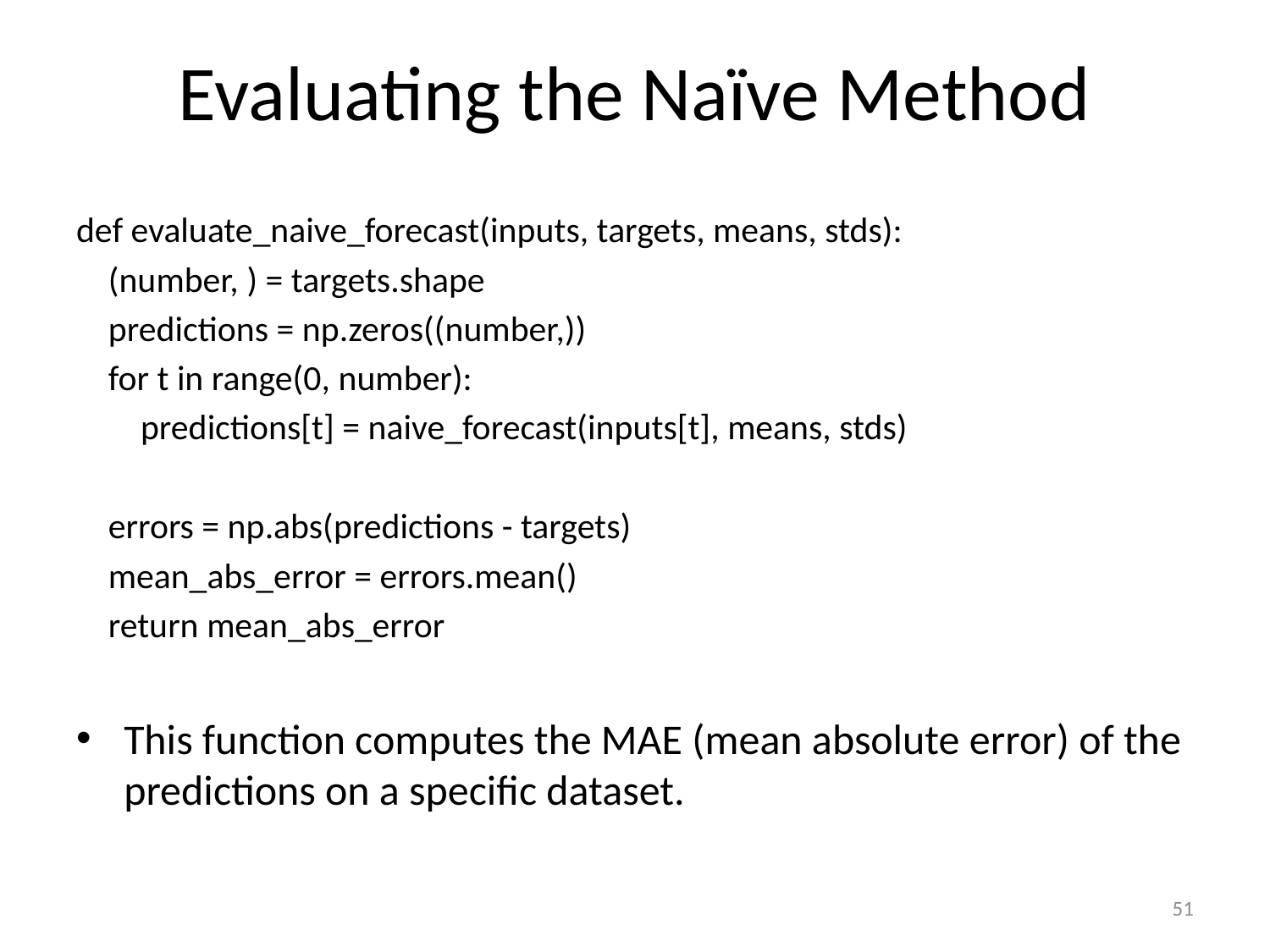

# Evaluating the Naïve Method
def evaluate_naive_forecast(inputs, targets, means, stds):
    (number, ) = targets.shape
    predictions = np.zeros((number,))
    for t in range(0, number):
        predictions[t] = naive_forecast(inputs[t], means, stds)

    errors = np.abs(predictions - targets)
    mean_abs_error = errors.mean()
    return mean_abs_error

This function computes the MAE (mean absolute error) of the predictions on a specific dataset.
51